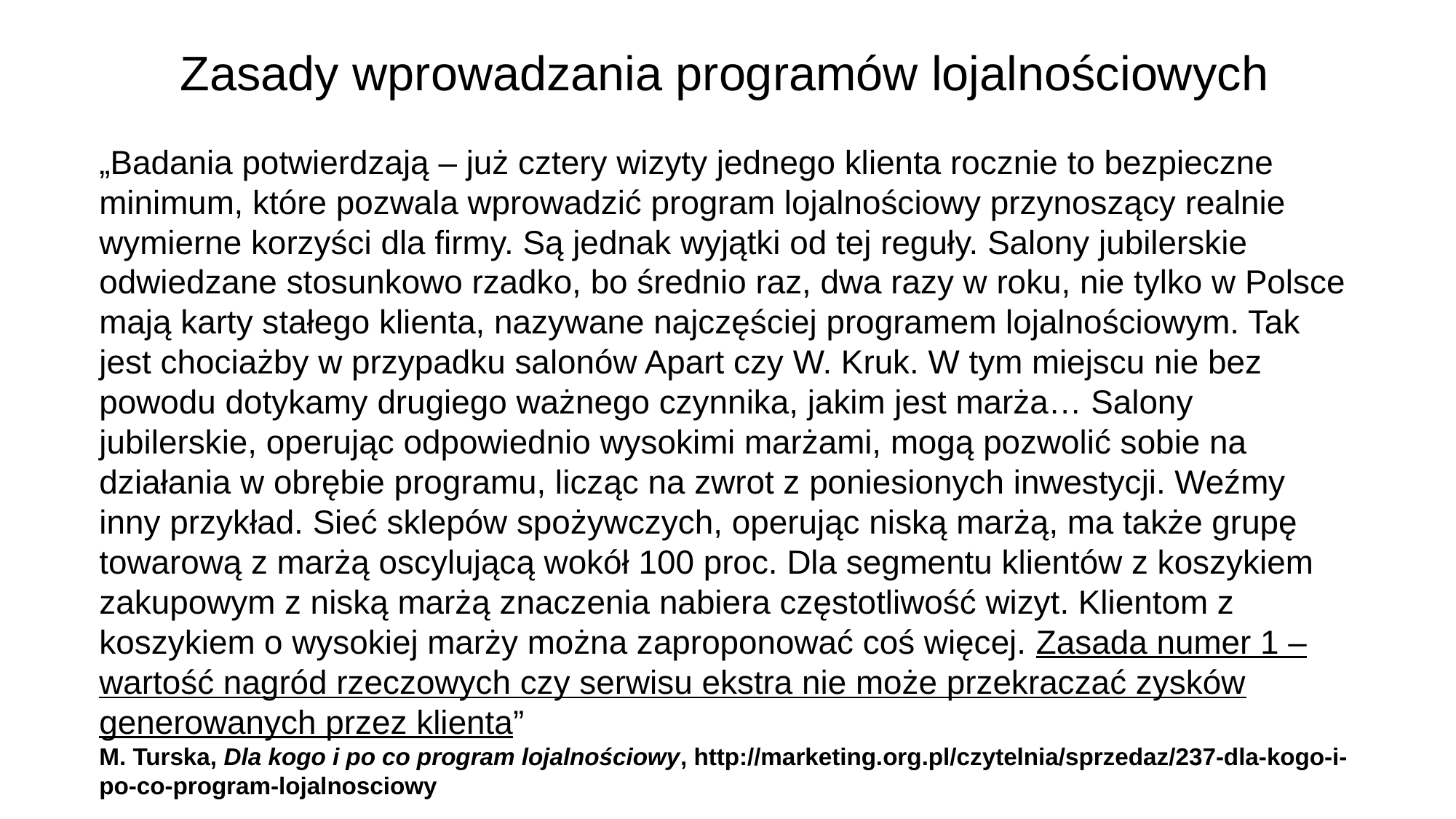

# Zasady wprowadzania programów lojalnościowych
„Badania potwierdzają – już cztery wizyty jednego klienta rocznie to bezpieczne minimum, które pozwala wprowadzić program lojalnościowy przynoszący realnie wymierne korzyści dla firmy. Są jednak wyjątki od tej reguły. Salony jubilerskie odwiedzane stosunkowo rzadko, bo średnio raz, dwa razy w roku, nie tylko w Polsce mają karty stałego klienta, nazywane najczęściej programem lojalnościowym. Tak jest chociażby w przypadku salonów Apart czy W. Kruk. W tym miejscu nie bez powodu dotykamy drugiego ważnego czynnika, jakim jest marża… Salony jubilerskie, operując odpowiednio wysokimi marżami, mogą pozwolić sobie na działania w obrębie programu, licząc na zwrot z poniesionych inwestycji. Weźmy inny przykład. Sieć sklepów spożywczych, operując niską marżą, ma także grupę towarową z marżą oscylującą wokół 100 proc. Dla segmentu klientów z koszykiem zakupowym z niską marżą znaczenia nabiera częstotliwość wizyt. Klientom z koszykiem o wysokiej marży można zaproponować coś więcej. Zasada numer 1 – wartość nagród rzeczowych czy serwisu ekstra nie może przekraczać zysków generowanych przez klienta”
M. Turska, Dla kogo i po co program lojalnościowy, http://marketing.org.pl/czytelnia/sprzedaz/237-dla-kogo-i-po-co-program-lojalnosciowy